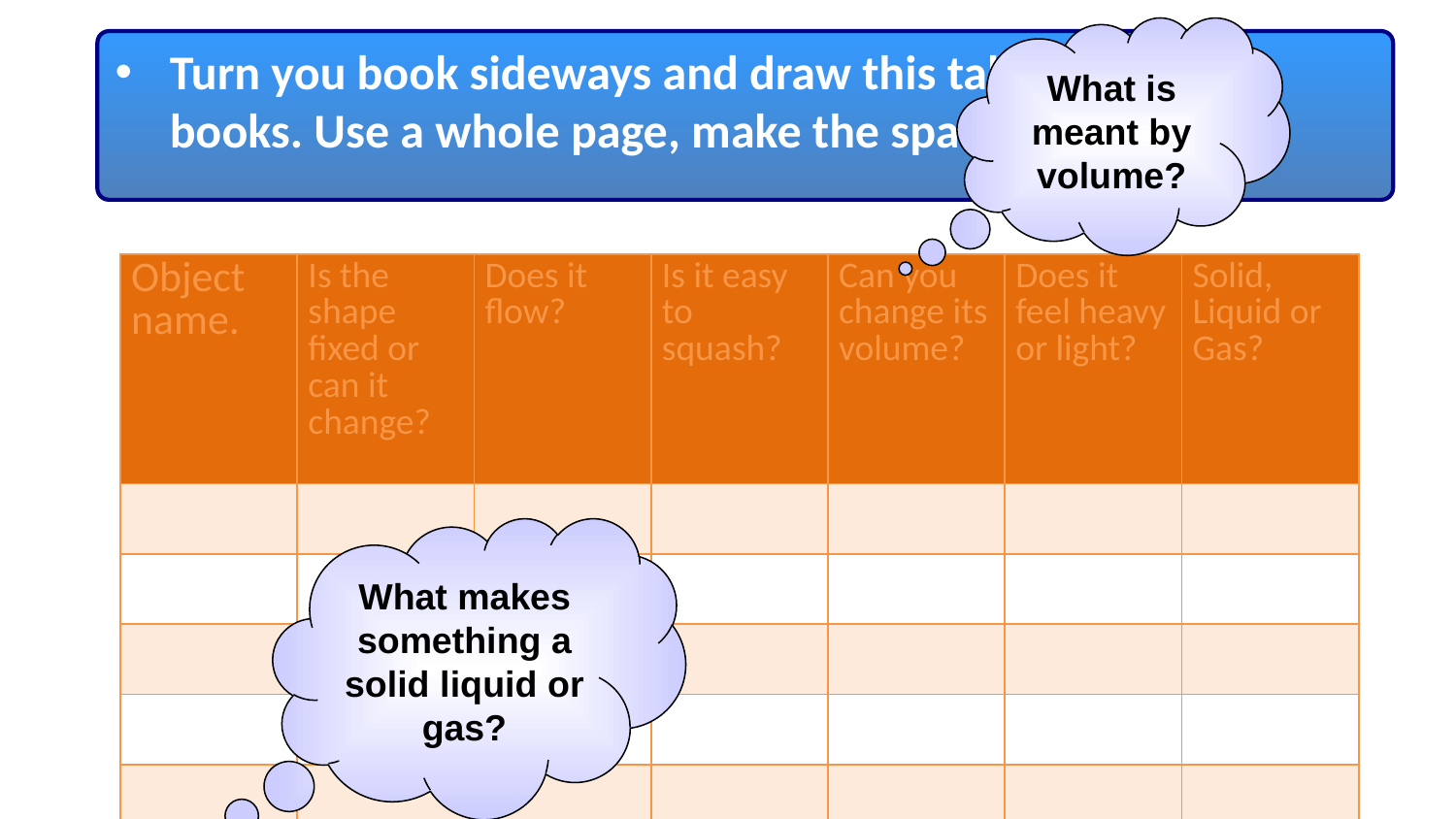

What is meant by volume?
Turn you book sideways and draw this table into your books. Use a whole page, make the spacing even.
| Object name. | Is the shape fixed or can it change? | Does it flow? | Is it easy to squash? | Can you change its volume? | Does it feel heavy or light? | Solid, Liquid or Gas? |
| --- | --- | --- | --- | --- | --- | --- |
|  |  |  |  |  |  |  |
|  |  |  |  |  |  |  |
|  |  |  |  |  |  |  |
|  |  |  |  |  |  |  |
|  |  |  |  |  |  |  |
|  |  |  |  |  |  |  |
|  |  |  |  |  |  |  |
|  |  |  |  |  |  |  |
What makes something a solid liquid or gas?